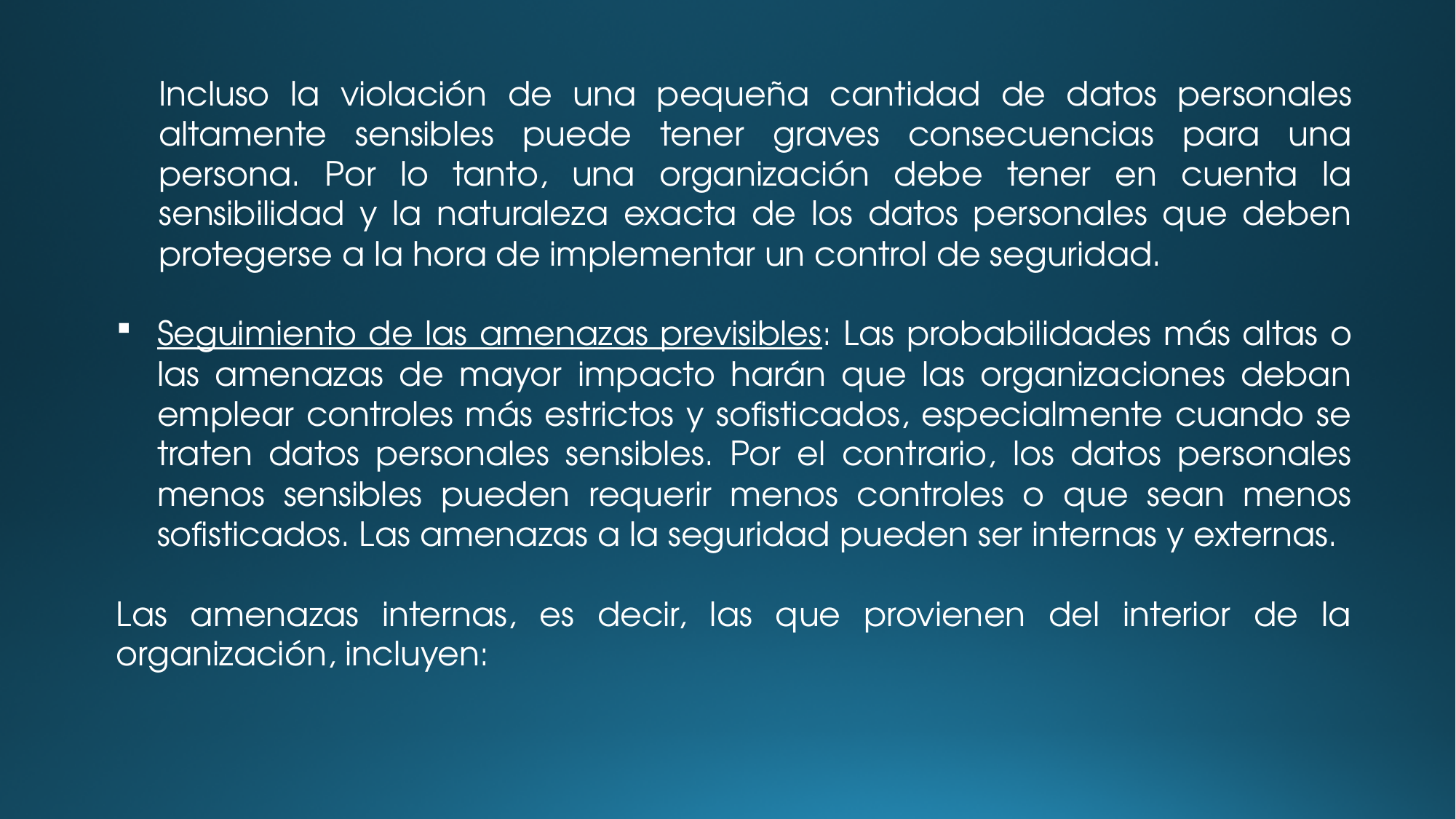

Incluso la violación de una pequeña cantidad de datos personales altamente sensibles puede tener graves consecuencias para una persona. Por lo tanto, una organización debe tener en cuenta la sensibilidad y la naturaleza exacta de los datos personales que deben protegerse a la hora de implementar un control de seguridad.

Seguimiento de las amenazas previsibles: Las probabilidades más altas o las amenazas de mayor impacto harán que las organizaciones deban emplear controles más estrictos y sofisticados, especialmente cuando se traten datos personales sensibles. Por el contrario, los datos personales menos sensibles pueden requerir menos controles o que sean menos sofisticados. Las amenazas a la seguridad pueden ser internas y externas.

Las amenazas internas, es decir, las que provienen del interior de la organización, incluyen: